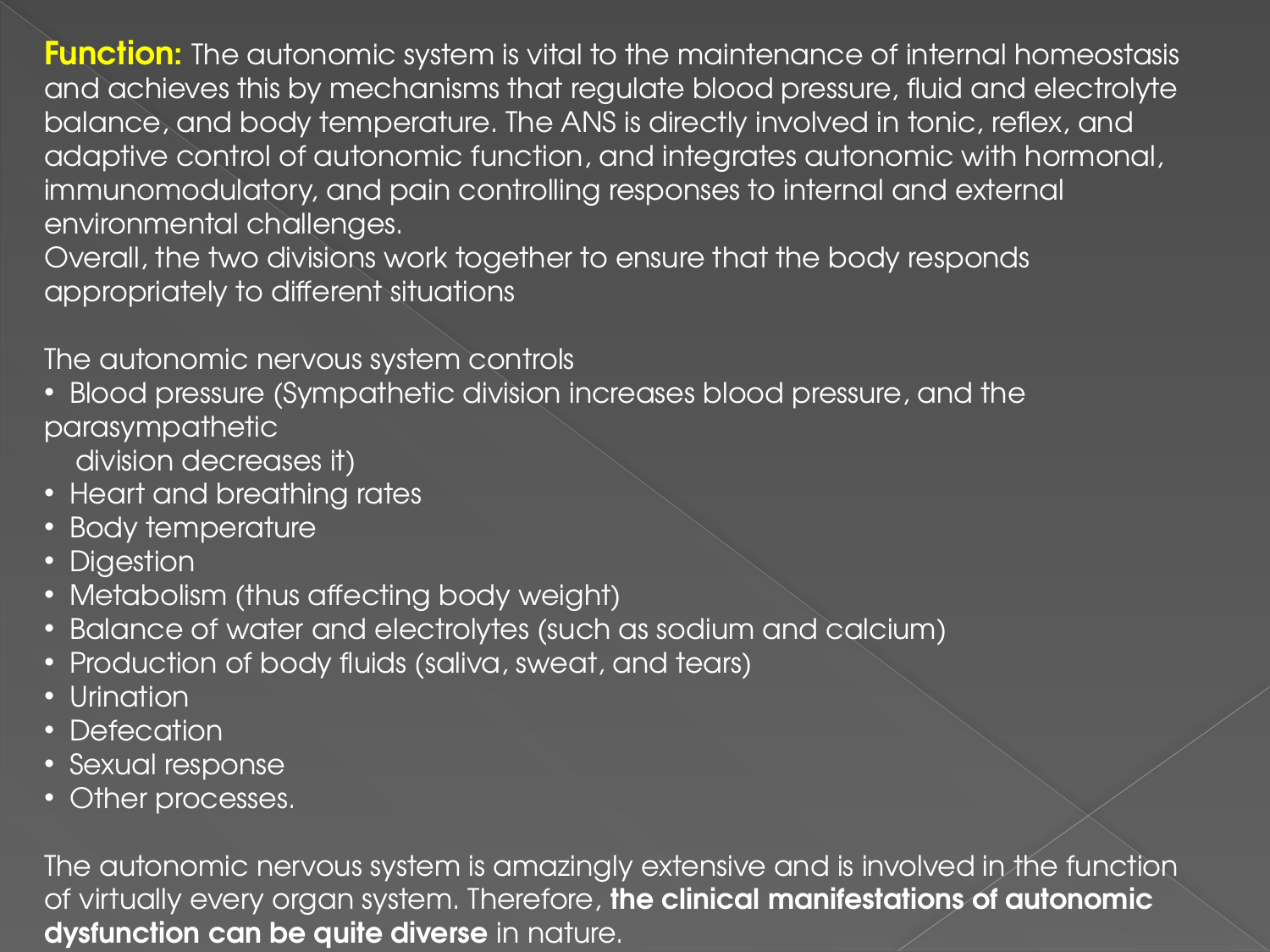

Function: The autonomic system is vital to the maintenance of internal homeostasis and achieves this by mechanisms that regulate blood pressure, fluid and electrolyte balance, and body temperature. The ANS is directly involved in tonic, reflex, and adaptive control of autonomic function, and integrates autonomic with hormonal, immunomodulatory, and pain controlling responses to internal and external environmental challenges.
Overall, the two divisions work together to ensure that the body responds appropriately to different situations

The autonomic nervous system controls
  Blood pressure (Sympathetic division increases blood pressure, and the parasympathetic
    division decreases it)
  Heart and breathing rates
  Body temperature
  Digestion
  Metabolism (thus affecting body weight)
  Balance of water and electrolytes (such as sodium and calcium)
  Production of body fluids (saliva, sweat, and tears)
  Urination
  Defecation
  Sexual response
  Other processes.

The autonomic nervous system is amazingly extensive and is involved in the function of virtually every organ system. Therefore, the clinical manifestations of autonomic dysfunction can be quite diverse in nature.
.